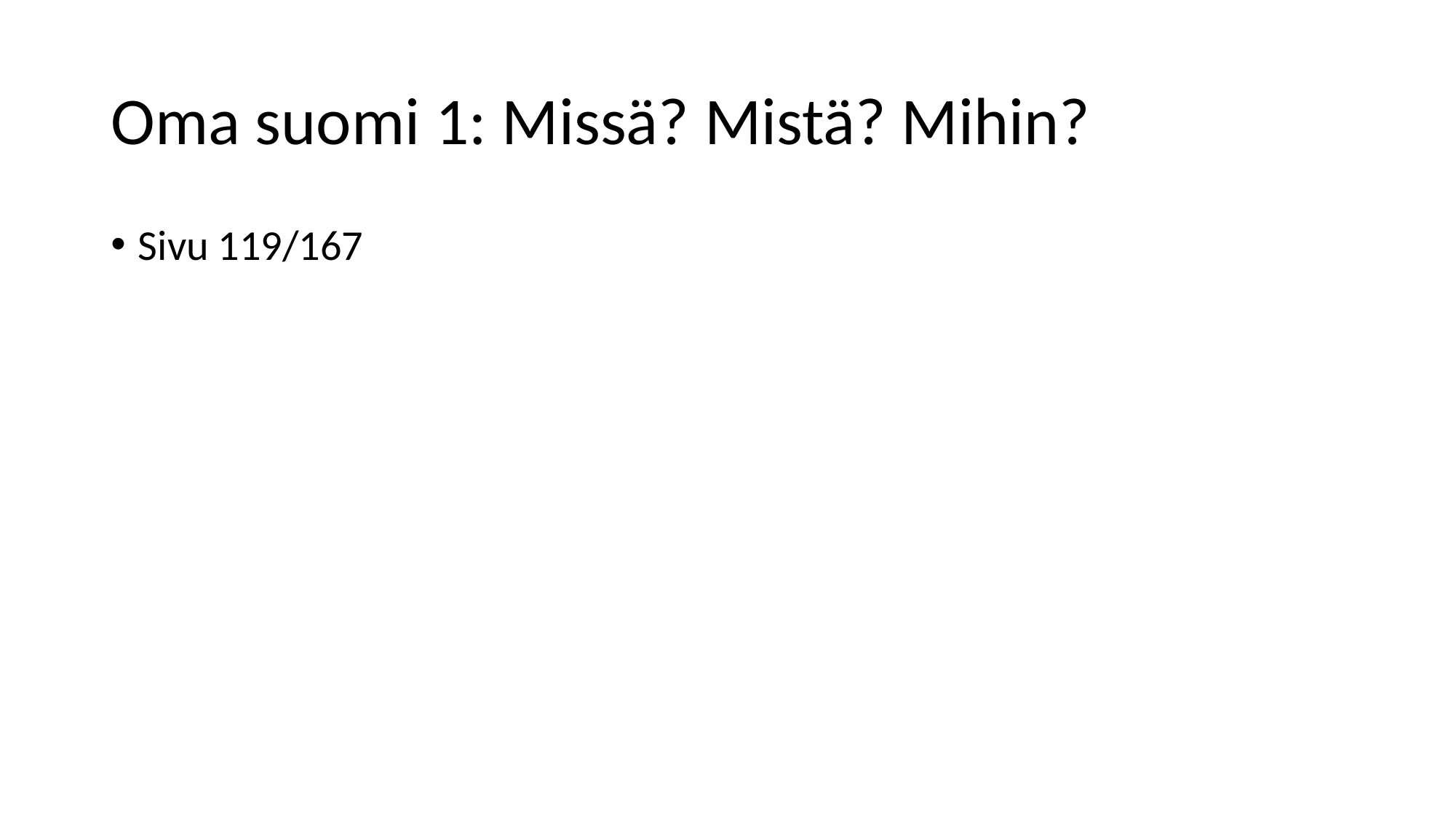

# Oma suomi 1: Missä? Mistä? Mihin?
Sivu 119/167